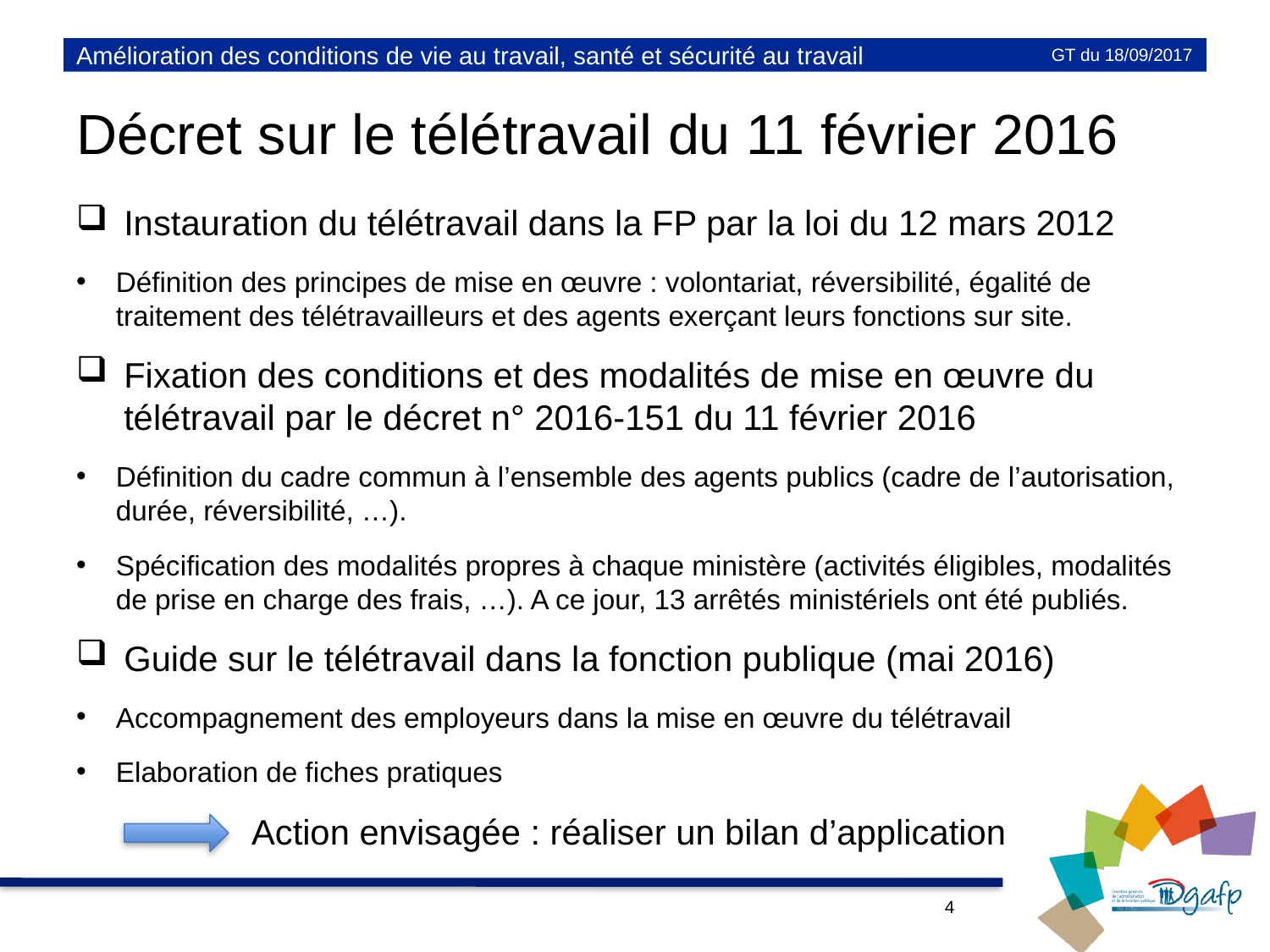

# Amélioration des conditions de vie au travail, santé et sécurité au travail
GT du 18/09/2017
Décret sur le télétravail du 11 février 2016
Instauration du télétravail dans la FP par la loi du 12 mars 2012
Définition des principes de mise en œuvre : volontariat, réversibilité, égalité de traitement des télétravailleurs et des agents exerçant leurs fonctions sur site.
Fixation des conditions et des modalités de mise en œuvre du télétravail par le décret n° 2016-151 du 11 février 2016
Définition du cadre commun à l’ensemble des agents publics (cadre de l’autorisation, durée, réversibilité, …).
Spécification des modalités propres à chaque ministère (activités éligibles, modalités de prise en charge des frais, …). A ce jour, 13 arrêtés ministériels ont été publiés.
Guide sur le télétravail dans la fonction publique (mai 2016)
Accompagnement des employeurs dans la mise en œuvre du télétravail
Elaboration de fiches pratiques
                  Action envisagée : réaliser un bilan d’application

4